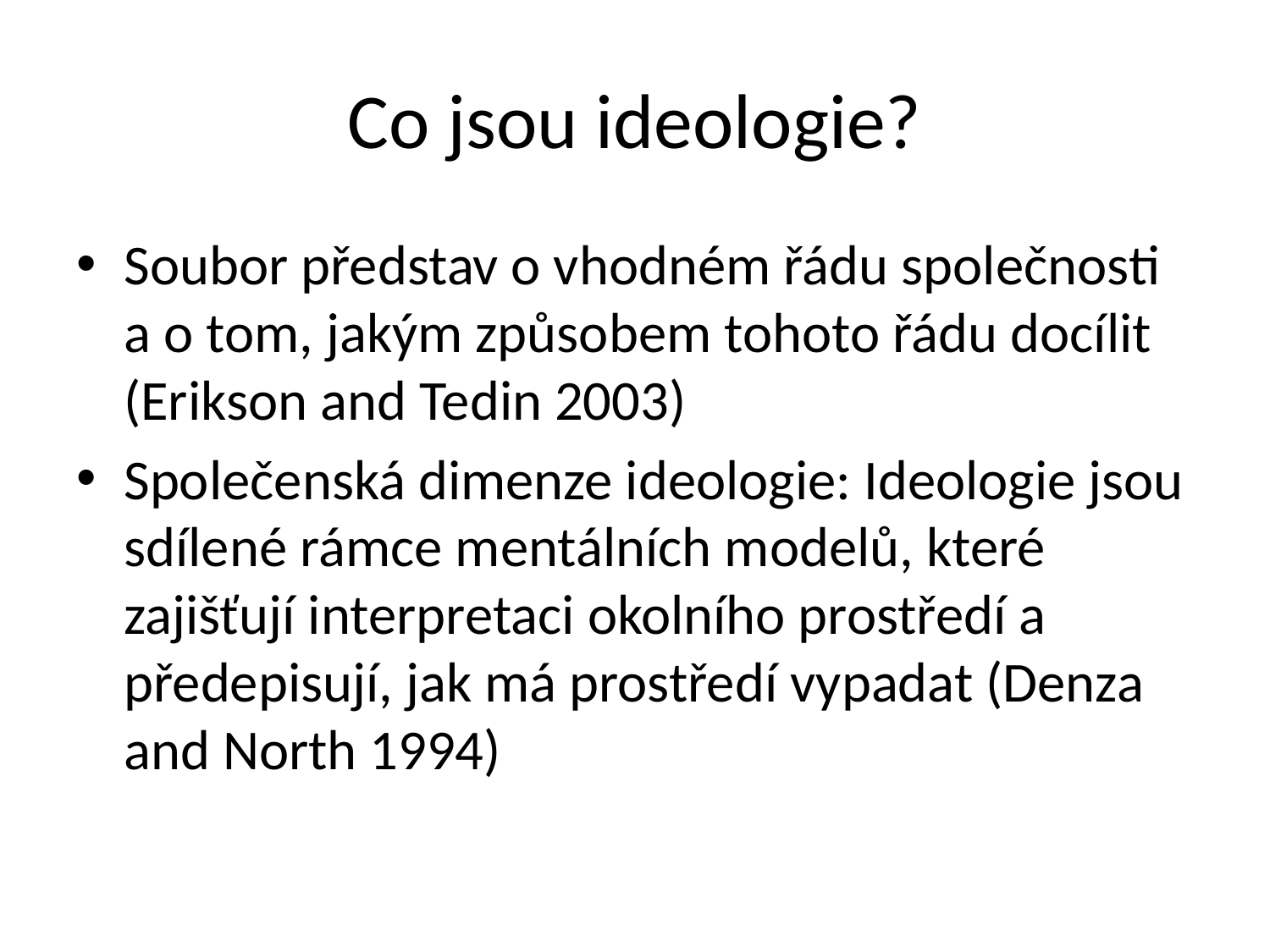

# Co jsou ideologie?
Soubor představ o vhodném řádu společnosti a o tom, jakým způsobem tohoto řádu docílit (Erikson and Tedin 2003)
Společenská dimenze ideologie: Ideologie jsou sdílené rámce mentálních modelů, které zajišťují interpretaci okolního prostředí a předepisují, jak má prostředí vypadat (Denza and North 1994)